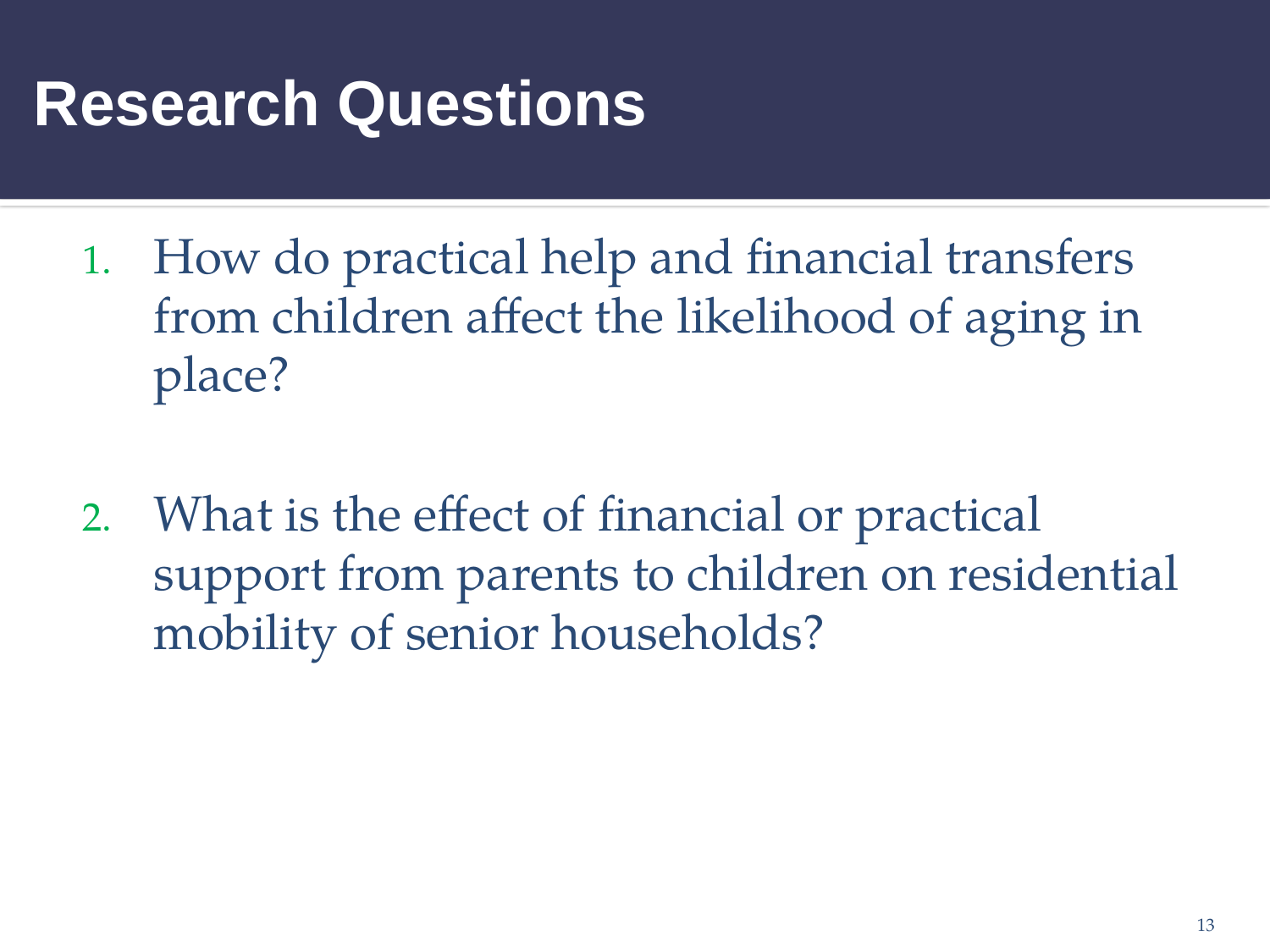

# Research Questions
How do practical help and financial transfers from children affect the likelihood of aging in place?

What is the effect of financial or practical support from parents to children on residential mobility of senior households?

13